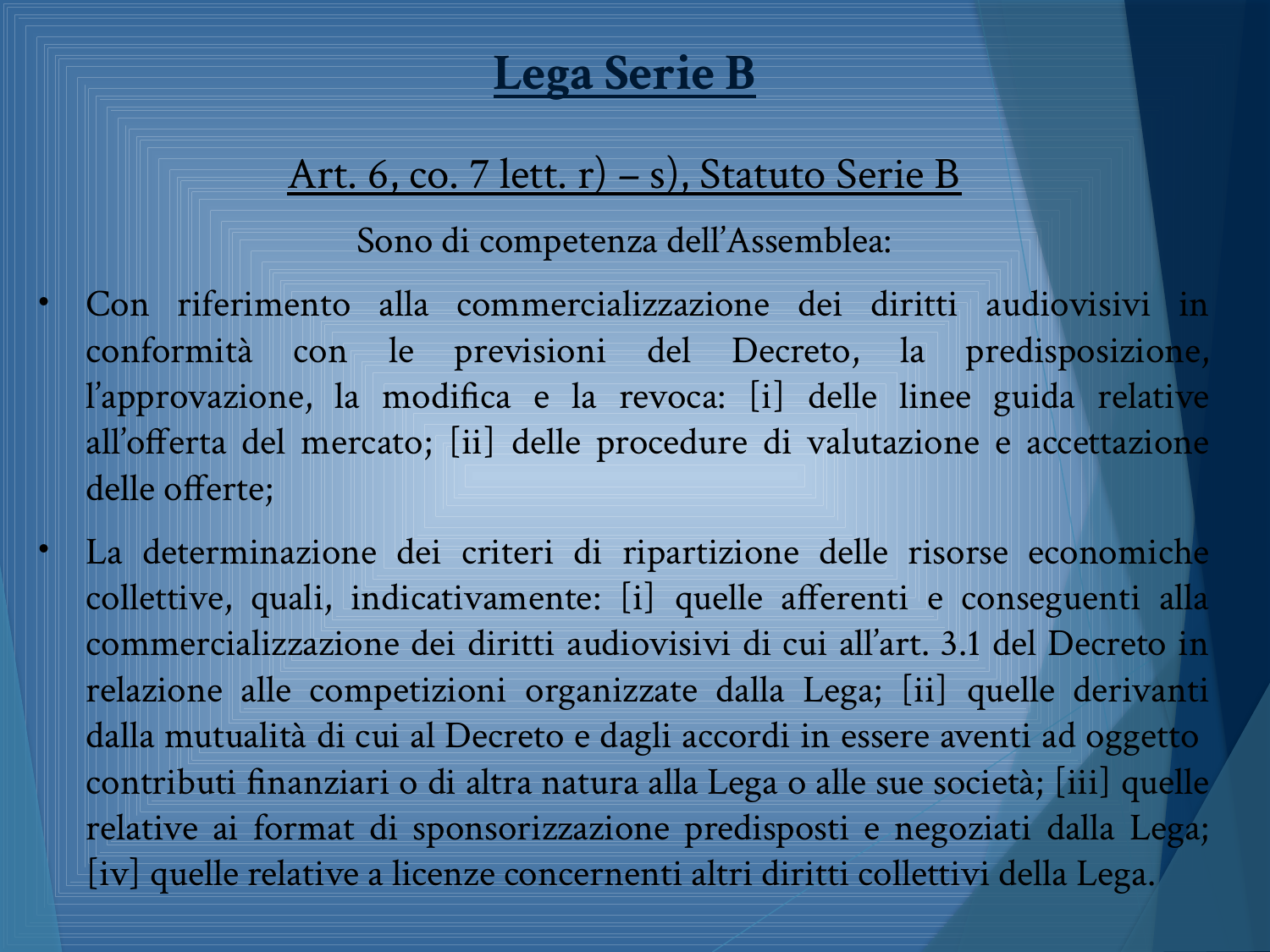

# Lega Serie B

Art. 6, co. 7 lett. r) – s), Statuto Serie B
Sono di competenza dell’Assemblea:
Con riferimento alla commercializzazione dei diritti audiovisivi in conformità con le previsioni del Decreto, la predisposizione, l’approvazione, la modifica e la revoca: [i] delle linee guida relative all’offerta del mercato; [ii] delle procedure di valutazione e accettazione delle offerte;
La determinazione dei criteri di ripartizione delle risorse economiche collettive, quali, indicativamente: [i] quelle afferenti e conseguenti alla commercializzazione dei diritti audiovisivi di cui all’art. 3.1 del Decreto in relazione alle competizioni organizzate dalla Lega; [ii] quelle derivanti dalla mutualità di cui al Decreto e dagli accordi in essere aventi ad oggetto  contributi finanziari o di altra natura alla Lega o alle sue società; [iii] quelle relative ai format di sponsorizzazione predisposti e negoziati dalla Lega; [iv] quelle relative a licenze concernenti altri diritti collettivi della Lega.